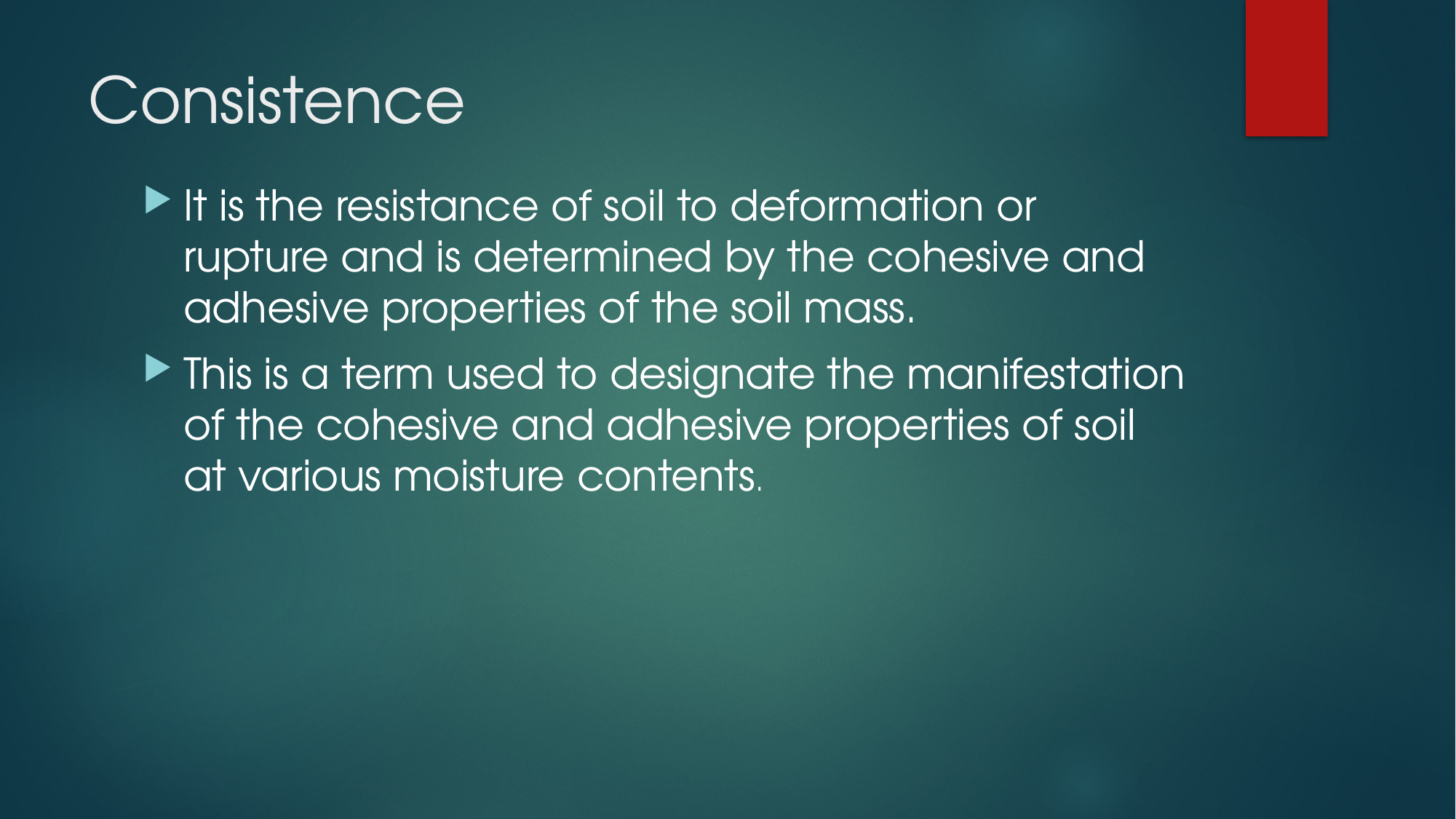

# Consistence
It is the resistance of soil to deformation or rupture and is determined by the cohesive and adhesive properties of the soil mass.
This is a term used to designate the manifestation of the cohesive and adhesive properties of soil at various moisture contents.